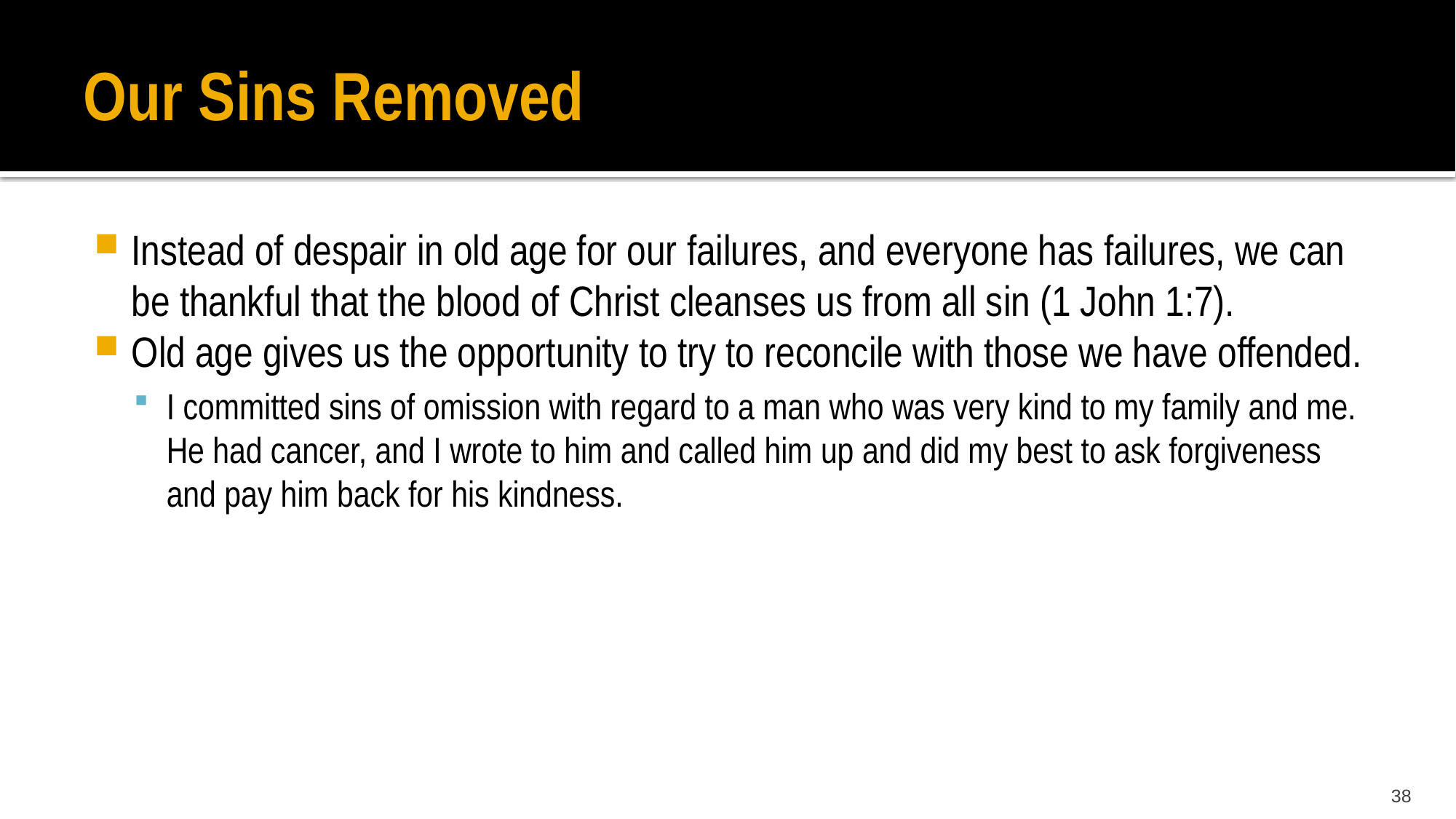

# Our Sins Removed
Instead of despair in old age for our failures, and everyone has failures, we can be thankful that the blood of Christ cleanses us from all sin (1 John 1:7).
Old age gives us the opportunity to try to reconcile with those we have offended.
I committed sins of omission with regard to a man who was very kind to my family and me. He had cancer, and I wrote to him and called him up and did my best to ask forgiveness and pay him back for his kindness.
38